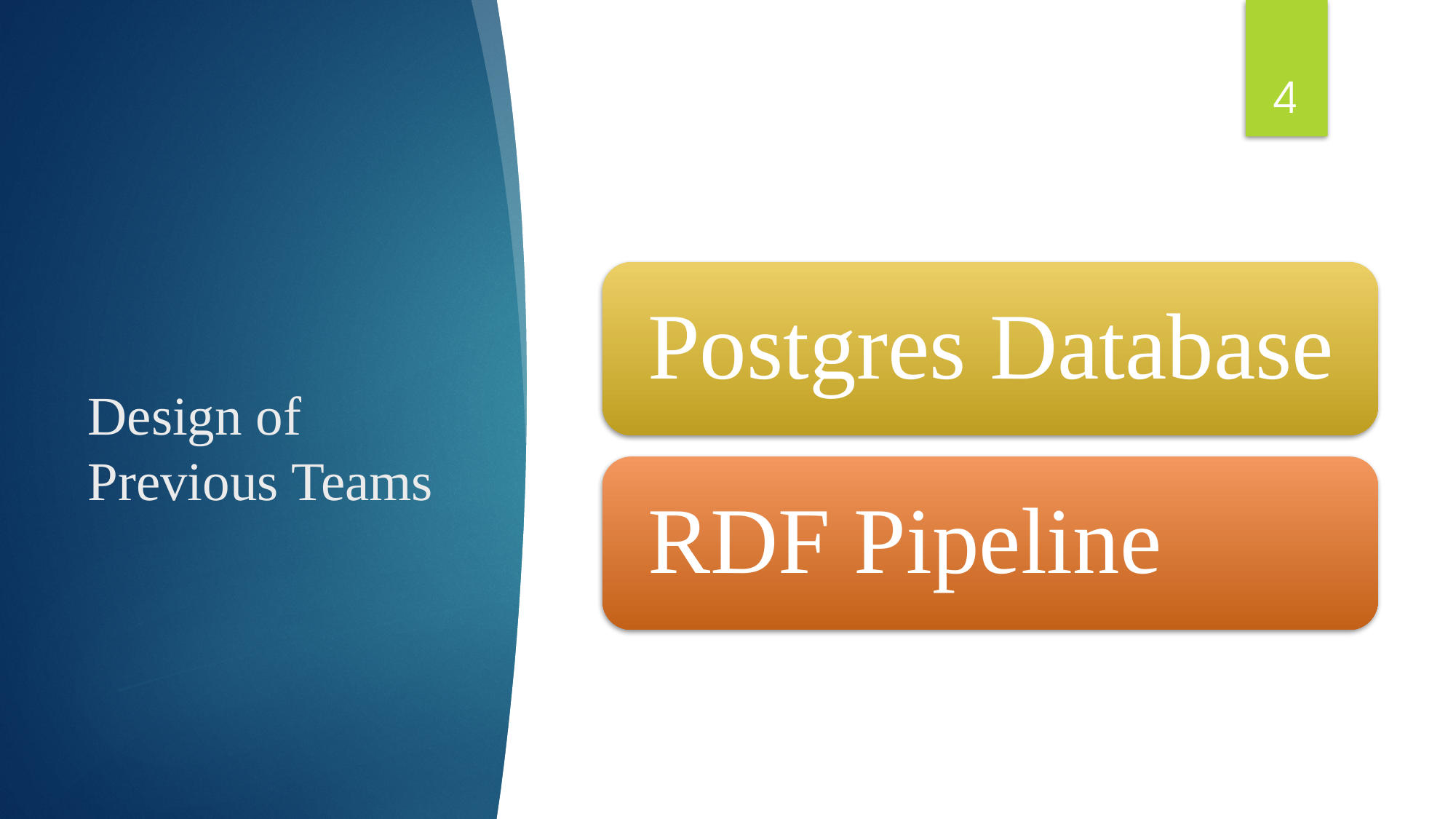

4
# Design of Previous Teams
Postgres Database
RDF Pipeline